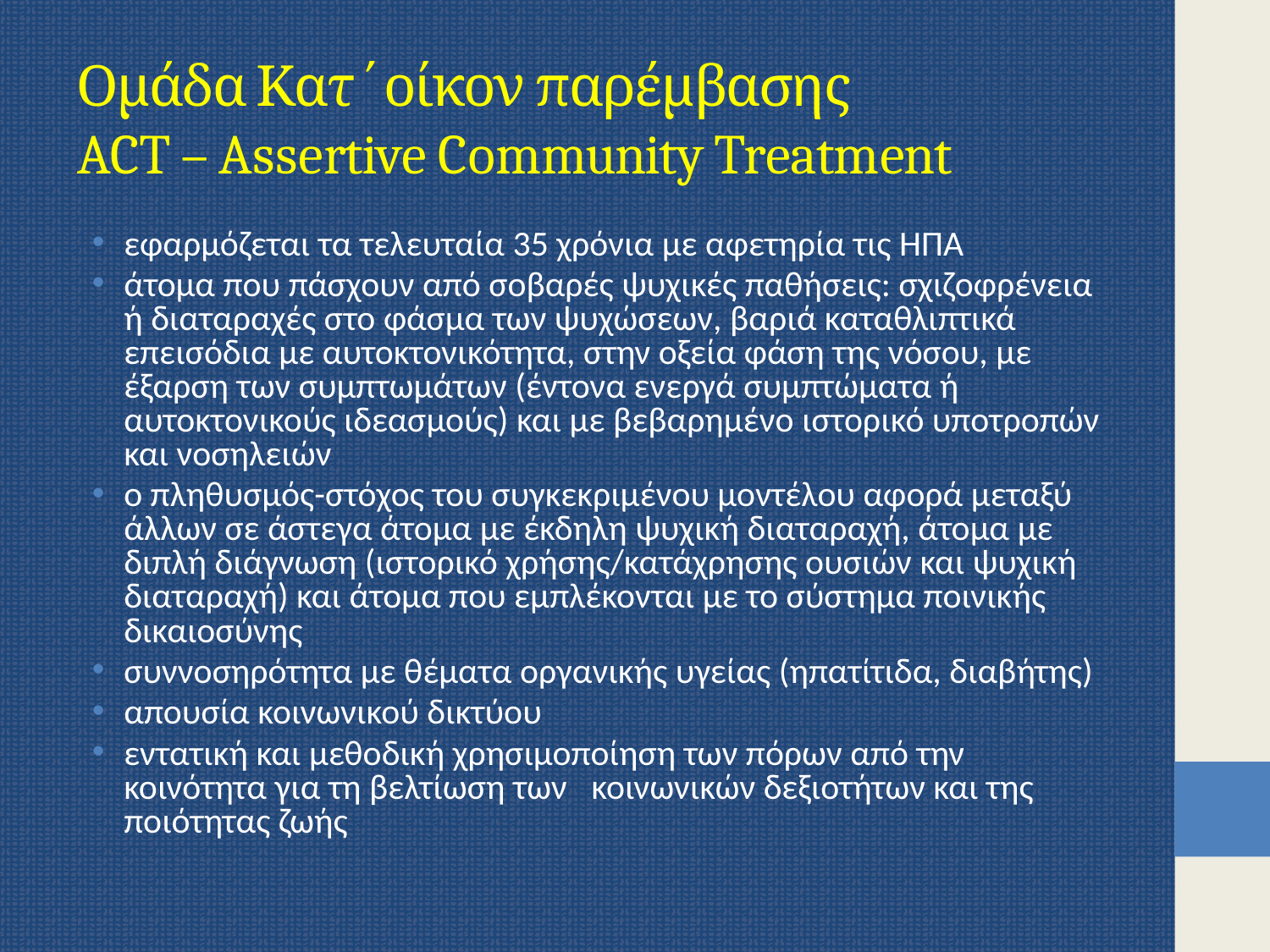

# Ομάδα Κατ΄οίκον παρέμβασης ACT – Assertive Community Treatment
εφαρμόζεται τα τελευταία 35 χρόνια με αφετηρία τις ΗΠΑ
άτομα που πάσχουν από σοβαρές ψυχικές παθήσεις: σχιζοφρένεια ή διαταραχές στο φάσμα των ψυχώσεων, βαριά καταθλιπτικά επεισόδια με αυτοκτονικότητα, στην οξεία φάση της νόσου, με έξαρση των συμπτωμάτων (έντονα ενεργά συμπτώματα ή αυτοκτονικούς ιδεασμούς) και με βεβαρημένο ιστορικό υποτροπών και νοσηλειών
ο πληθυσμός-στόχος του συγκεκριμένου μοντέλου αφορά μεταξύ άλλων σε άστεγα άτομα με έκδηλη ψυχική διαταραχή, άτομα με διπλή διάγνωση (ιστορικό χρήσης/κατάχρησης ουσιών και ψυχική διαταραχή) και άτομα που εμπλέκονται με το σύστημα ποινικής δικαιοσύνης
συννοσηρότητα με θέματα οργανικής υγείας (ηπατίτιδα, διαβήτης)
απουσία κοινωνικού δικτύου
εντατική και μεθοδική χρησιμοποίηση των πόρων από την κοινότητα για τη βελτίωση των   κοινωνικών δεξιοτήτων και της ποιότητας ζωής